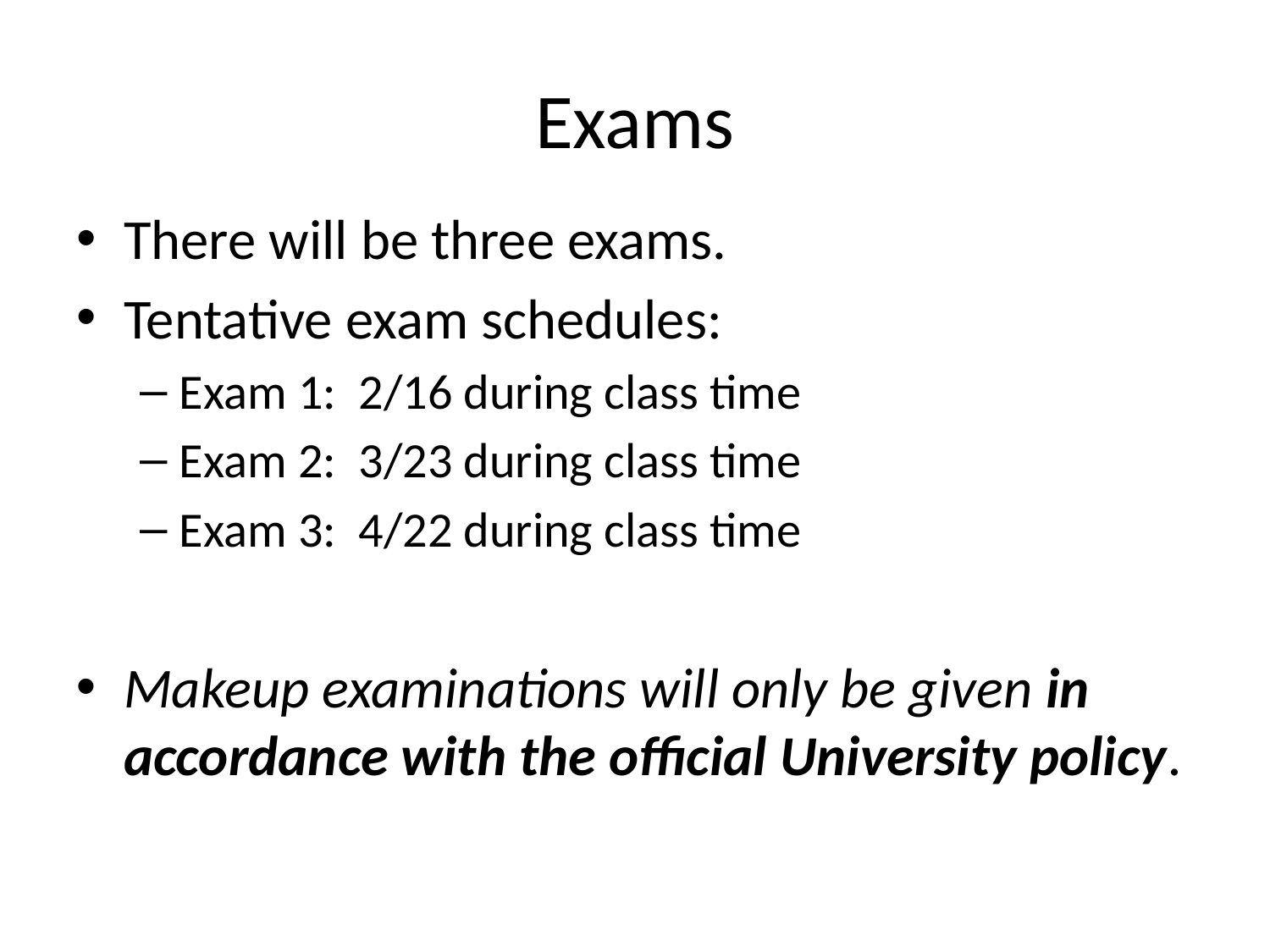

# Exams
There will be three exams.
Tentative exam schedules:
Exam 1:  2/16 during class time
Exam 2:  3/23 during class time
Exam 3:  4/22 during class time
Makeup examinations will only be given in accordance with the official University policy.